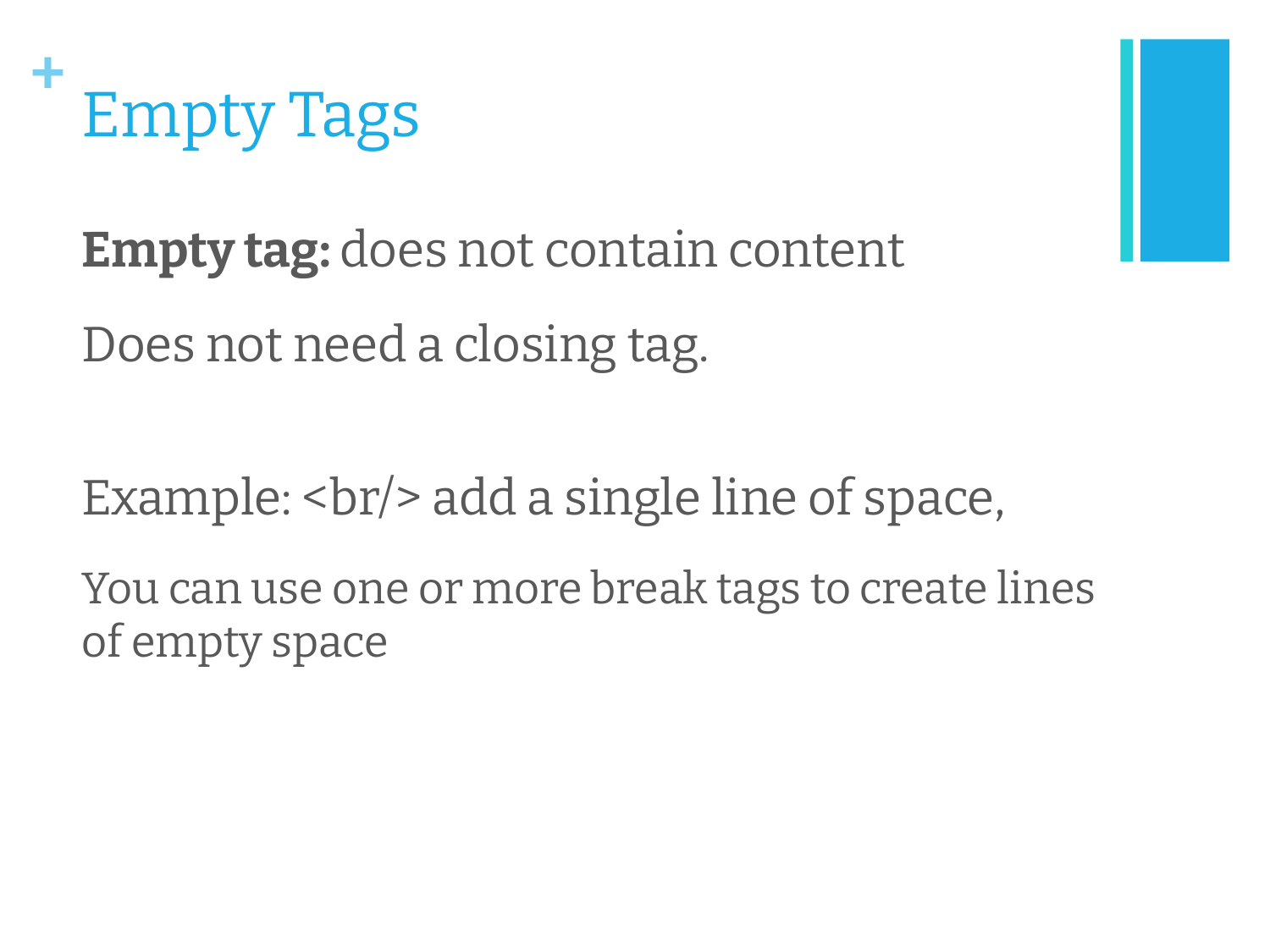

# Empty Tags
Empty tag: does not contain content
Does not need a closing tag.
Example: <br/> add a single line of space,
You can use one or more break tags to create lines of empty space